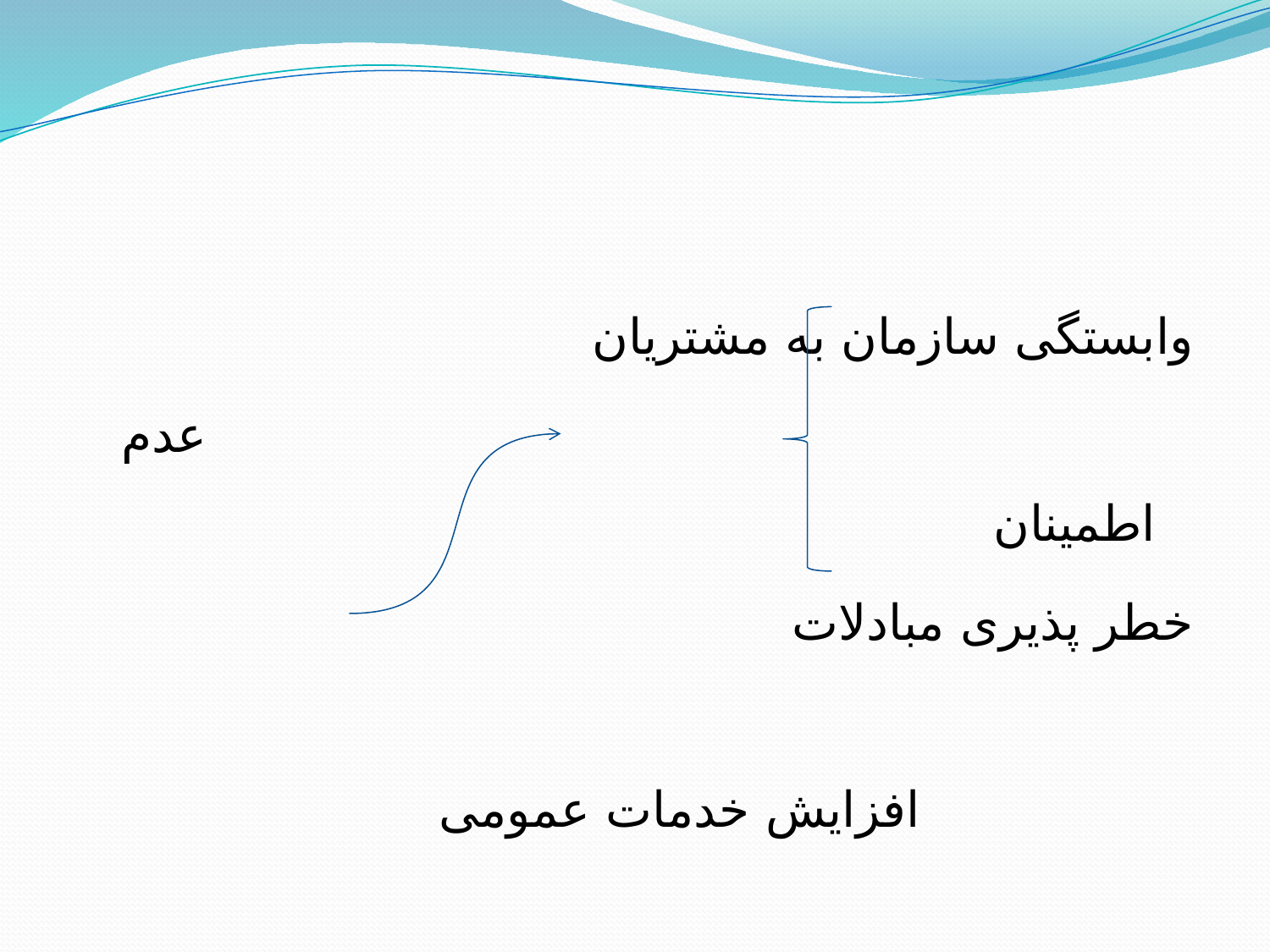

وابستگی سازمان به مشتریان
                                                               عدم اطمینان
خطر پذیری مبادلات
                                                                                       افزایش خدمات عمومی